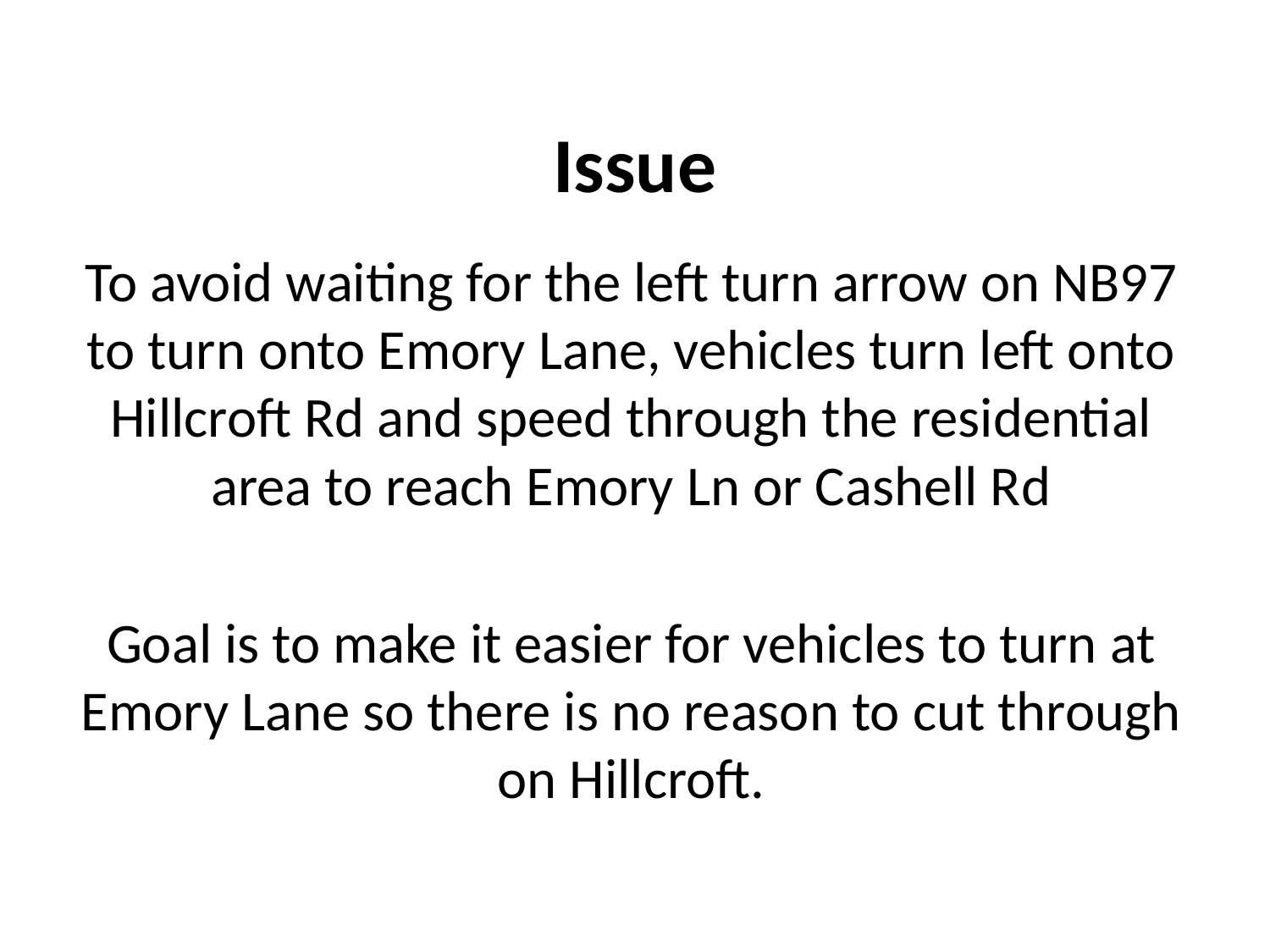

# Issue
To avoid waiting for the left turn arrow on NB97 to turn onto Emory Lane, vehicles turn left onto Hillcroft Rd and speed through the residential area to reach Emory Ln or Cashell Rd

Goal is to make it easier for vehicles to turn at Emory Lane so there is no reason to cut through on Hillcroft.